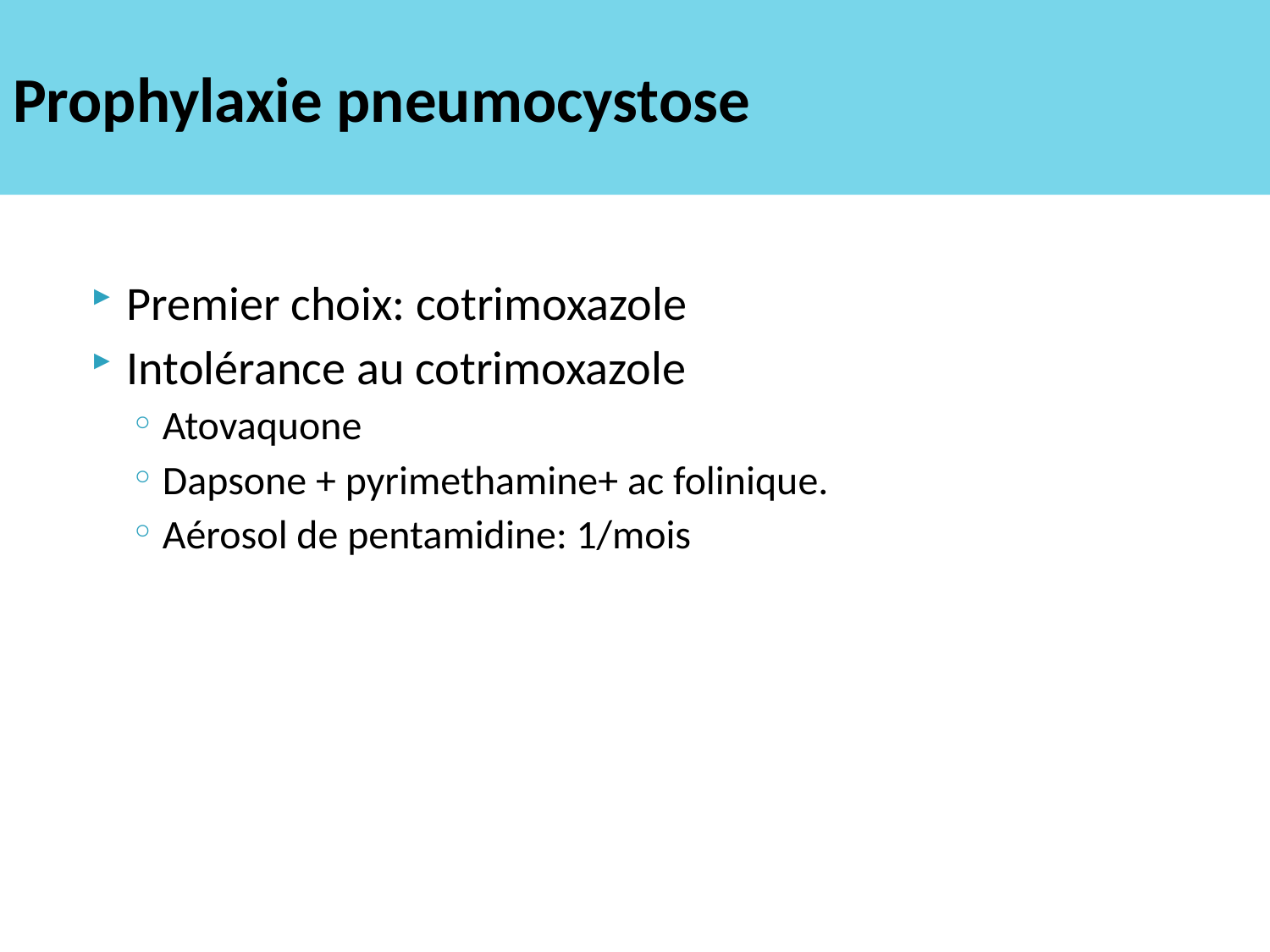

# Prophylaxie pneumocystose
Premier choix: cotrimoxazole
Intolérance au cotrimoxazole
Atovaquone
Dapsone + pyrimethamine+ ac folinique.
Aérosol de pentamidine: 1/mois